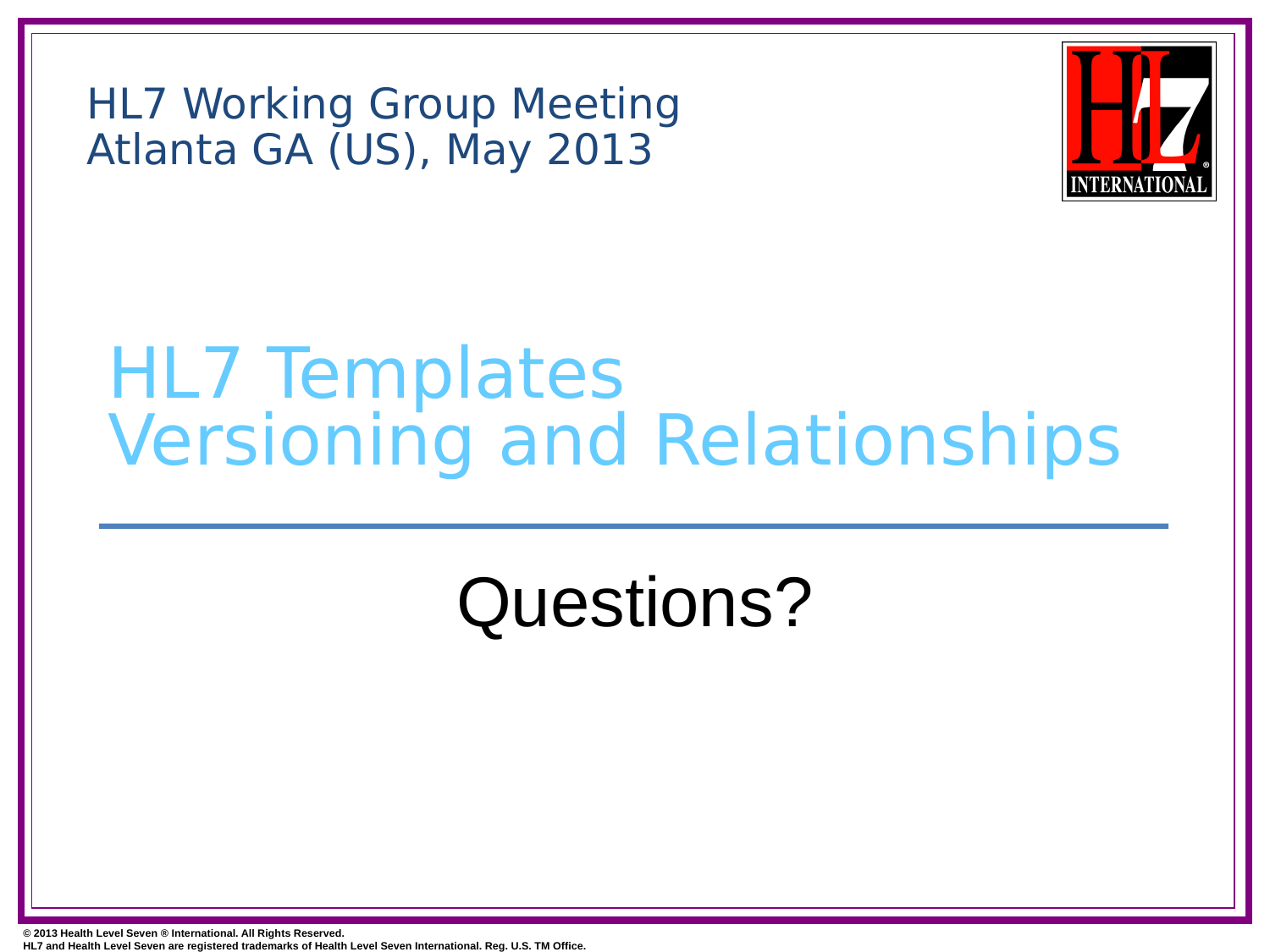

# HL7 Working Group Meeting Atlanta GA (US), May 2013
HL7 Templates
Versioning and Relationships
Questions?